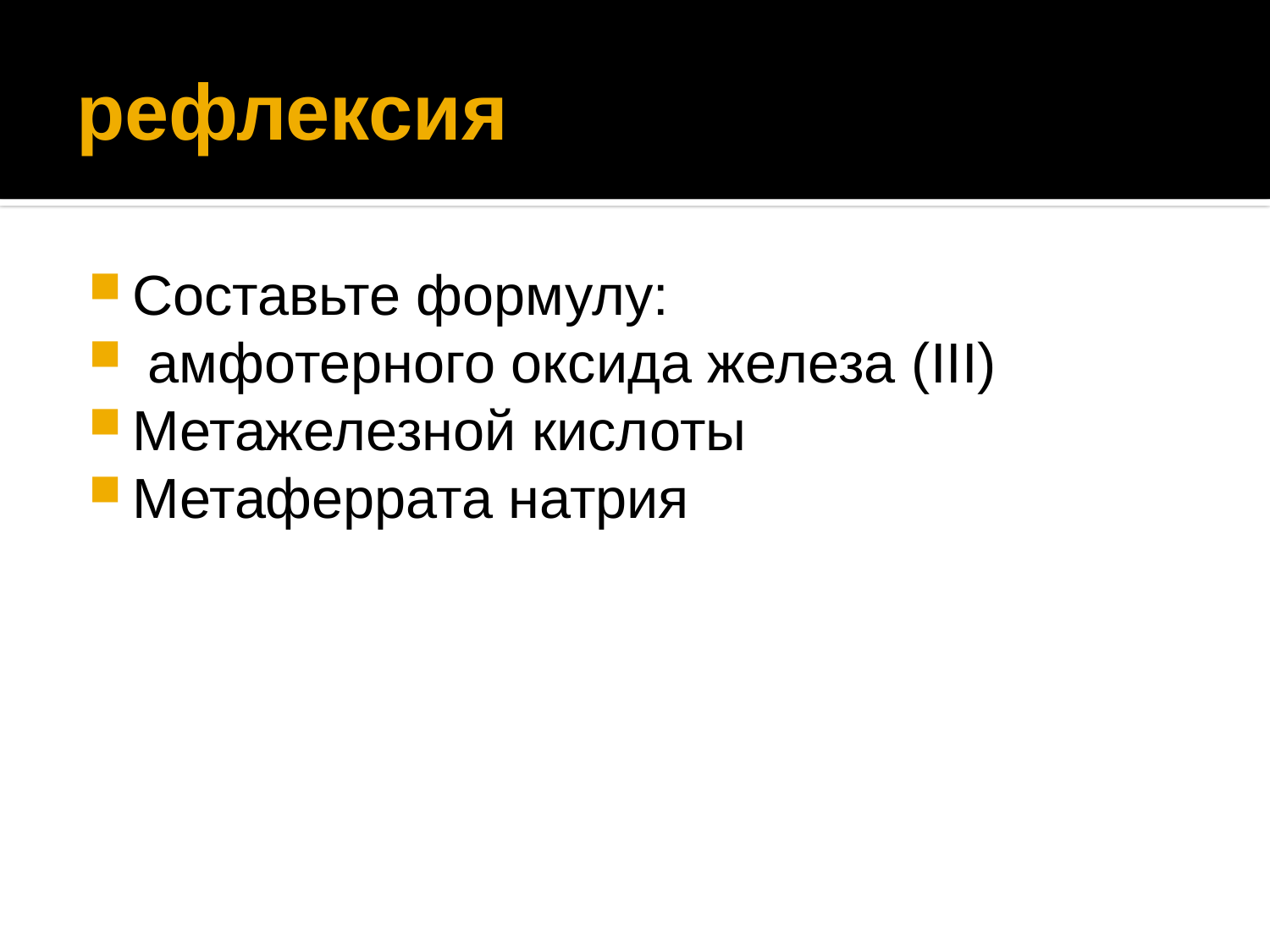

# рефлексия
Составьте формулу:
 амфотерного оксида железа (III)
Метажелезной кислоты
Метаферрата натрия